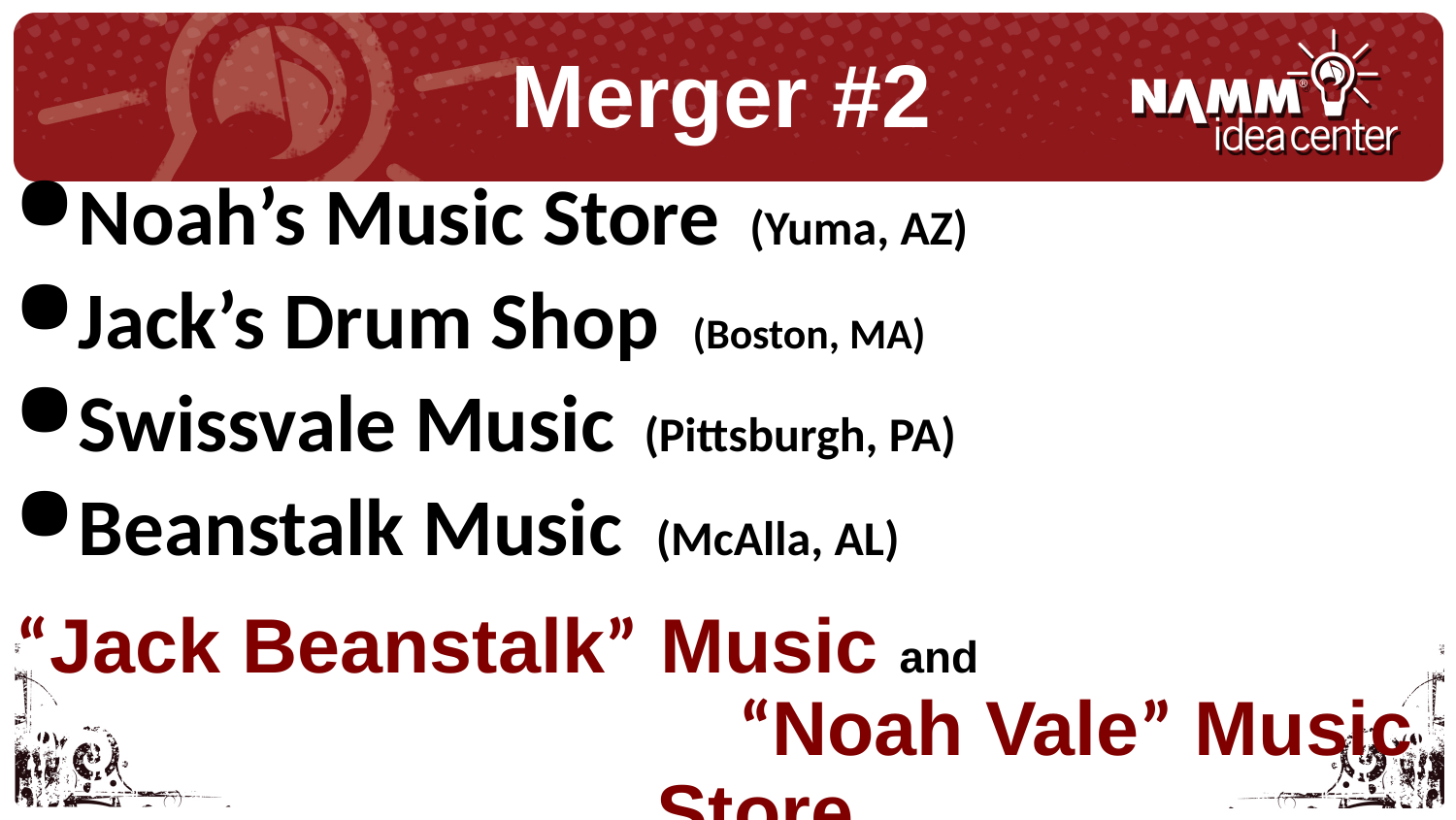

Merger #2
Noah’s Music Store  (Yuma, AZ)
Jack’s Drum Shop  (Boston, MA)
Swissvale Music  (Pittsburgh, PA)
Beanstalk Music  (McAlla, AL)

“Jack Beanstalk” Music and                                                     “Noah Vale” Music Store